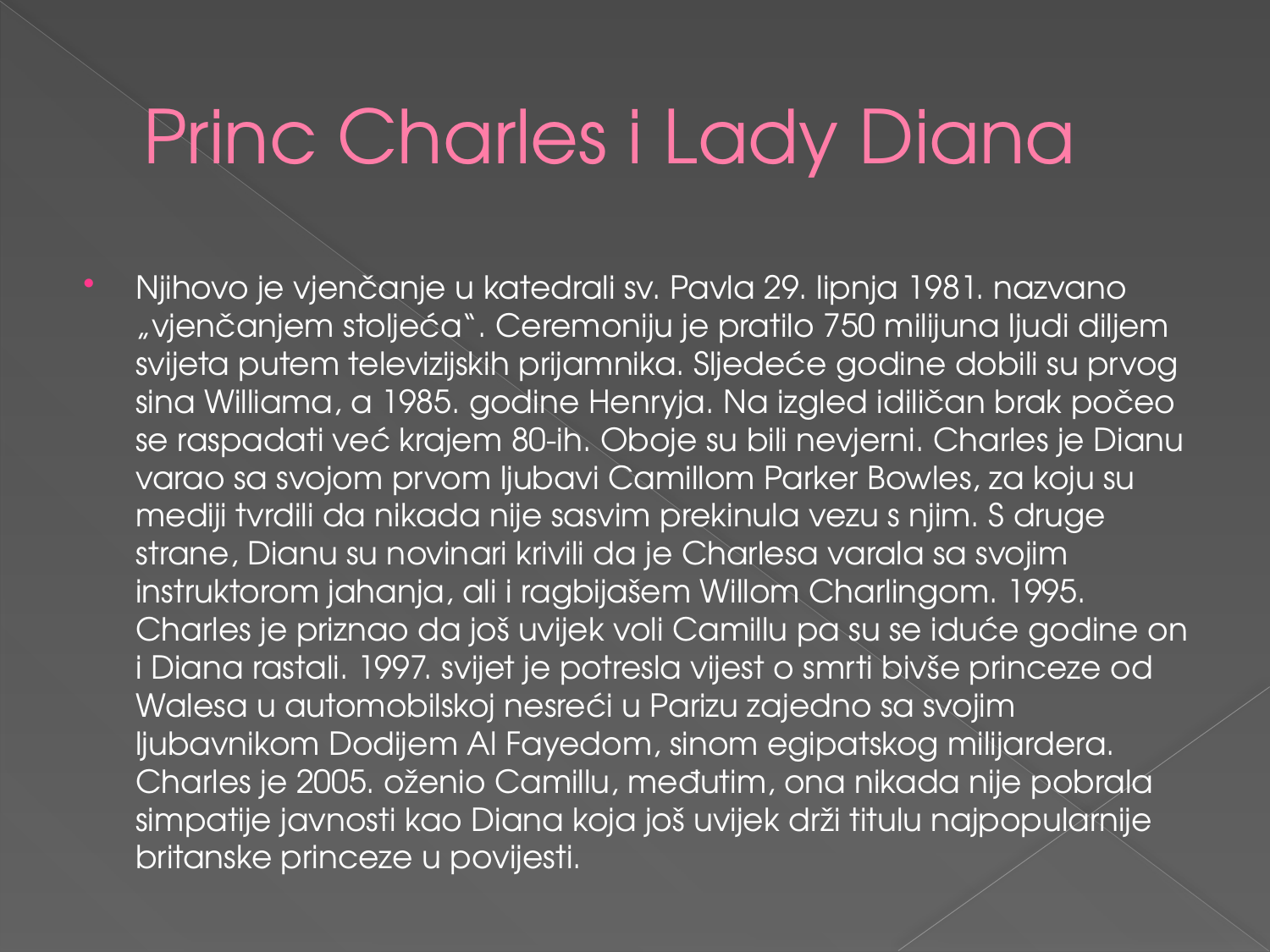

# Princ Charles i Lady Diana
Njihovo je vjenčanje u katedrali sv. Pavla 29. lipnja 1981. nazvano „vjenčanjem stoljeća“. Ceremoniju je pratilo 750 milijuna ljudi diljem svijeta putem televizijskih prijamnika. Sljedeće godine dobili su prvog sina Williama, a 1985. godine Henryja. Na izgled idiličan brak počeo se raspadati već krajem 80-ih. Oboje su bili nevjerni. Charles je Dianu varao sa svojom prvom ljubavi Camillom Parker Bowles, za koju su mediji tvrdili da nikada nije sasvim prekinula vezu s njim. S druge strane, Dianu su novinari krivili da je Charlesa varala sa svojim instruktorom jahanja, ali i ragbijašem Willom Charlingom. 1995. Charles je priznao da još uvijek voli Camillu pa su se iduće godine on i Diana rastali. 1997. svijet je potresla vijest o smrti bivše princeze od Walesa u automobilskoj nesreći u Parizu zajedno sa svojim ljubavnikom Dodijem Al Fayedom, sinom egipatskog milijardera. Charles je 2005. oženio Camillu, međutim, ona nikada nije pobrala simpatije javnosti kao Diana koja još uvijek drži titulu najpopularnije britanske princeze u povijesti.